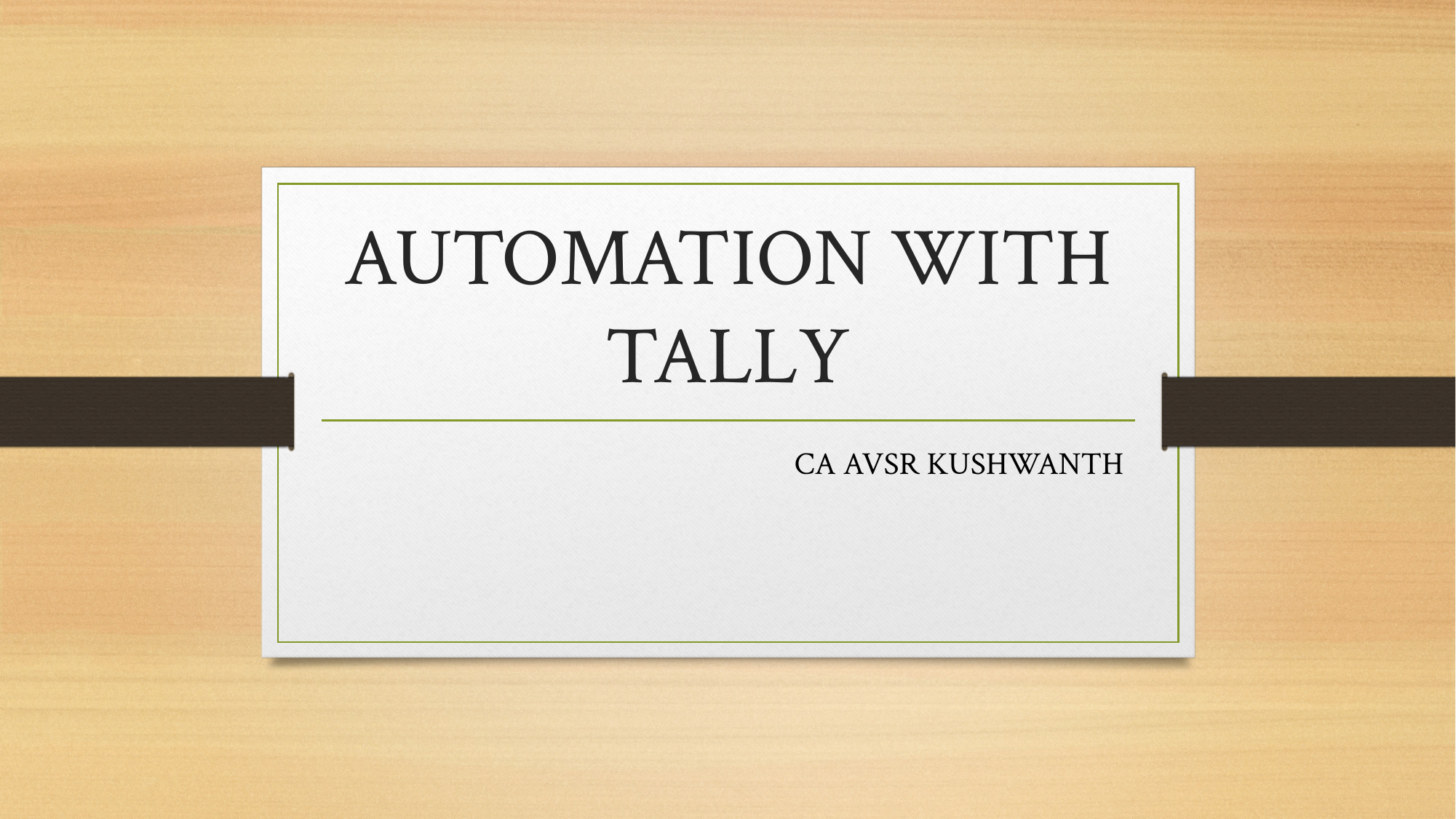

# AUTOMATION WITH TALLY
CA AVSR KUSHWANTH